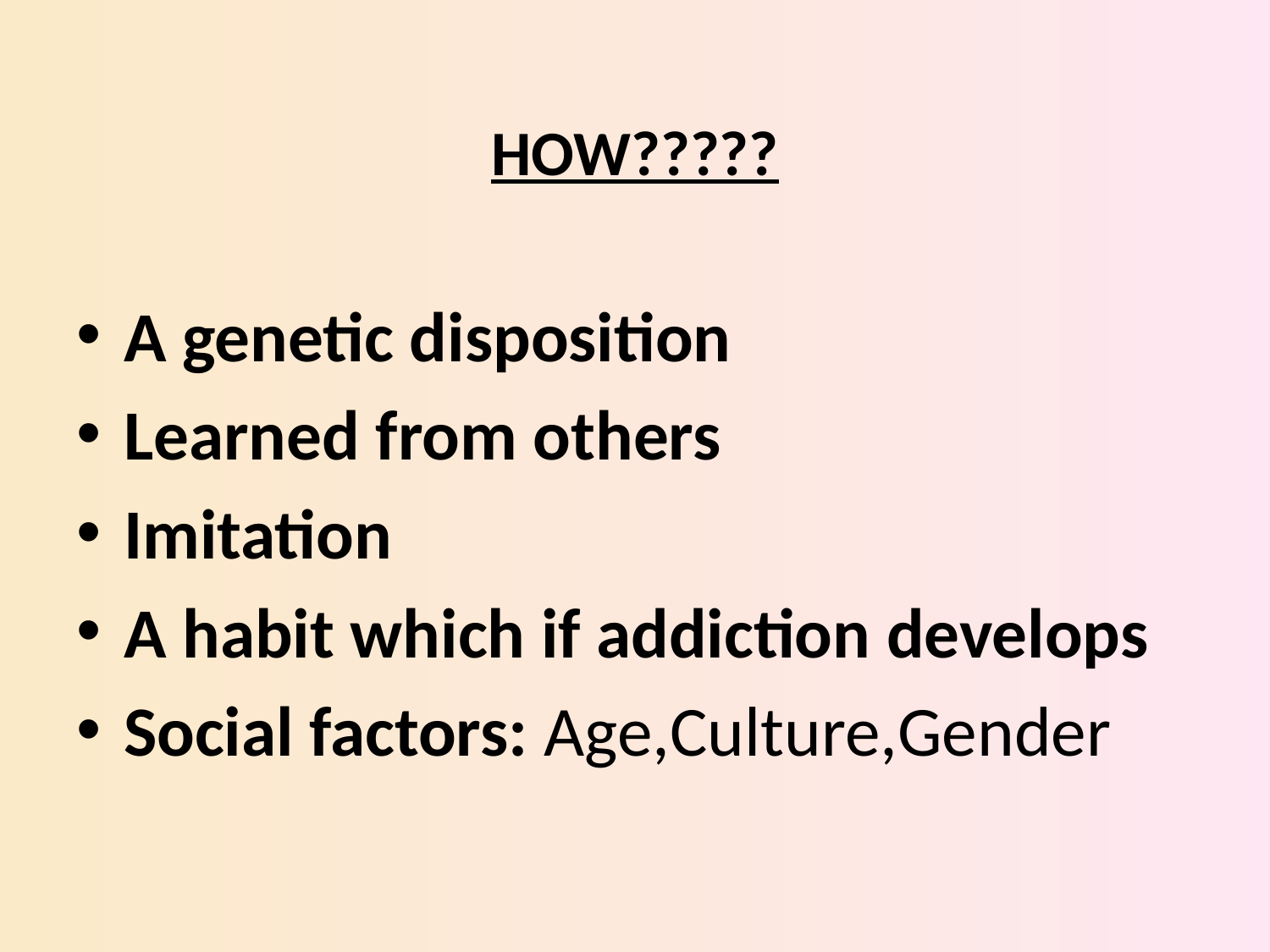

HOW?????

A genetic disposition
Learned from others
Imitation
A habit which if addiction develops
Social factors: Age,Culture,Gender